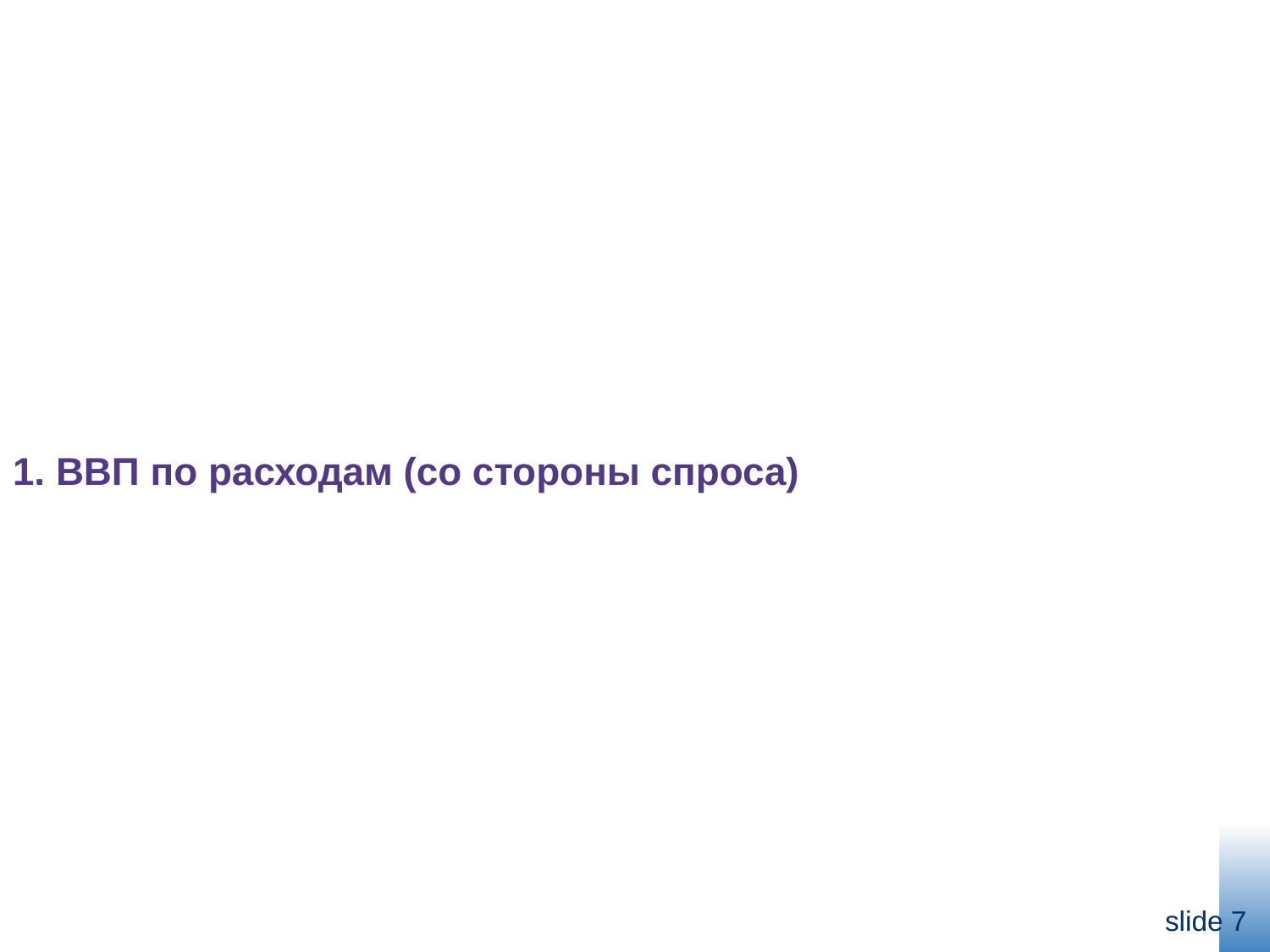

# 1. ВВП по расходам (со стороны спроса)
slide 7